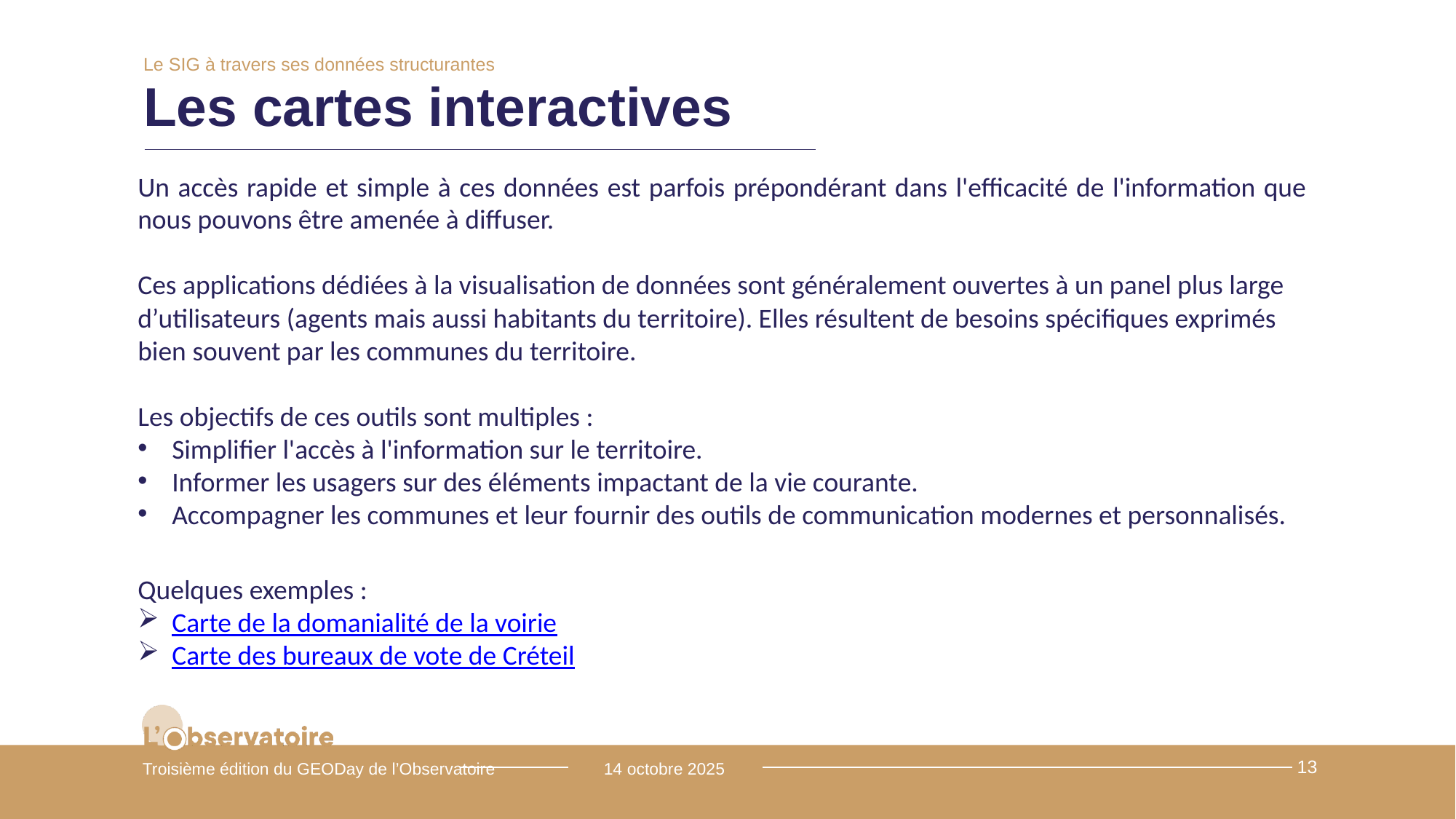

Le SIG à travers ses données structurantes
Les cartes interactives
Un accès rapide et simple à ces données est parfois prépondérant dans l'efficacité de l'information que nous pouvons être amenée à diffuser.

Ces applications dédiées à la visualisation de données sont généralement ouvertes à un panel plus large d’utilisateurs (agents mais aussi habitants du territoire). Elles résultent de besoins spécifiques exprimés bien souvent par les communes du territoire.

Les objectifs de ces outils sont multiples :
Simplifier l'accès à l'information sur le territoire.
Informer les usagers sur des éléments impactant de la vie courante.
Accompagner les communes et leur fournir des outils de communication modernes et personnalisés.

Quelques exemples :
Carte de la domanialité de la voirie
Carte des bureaux de vote de Créteil